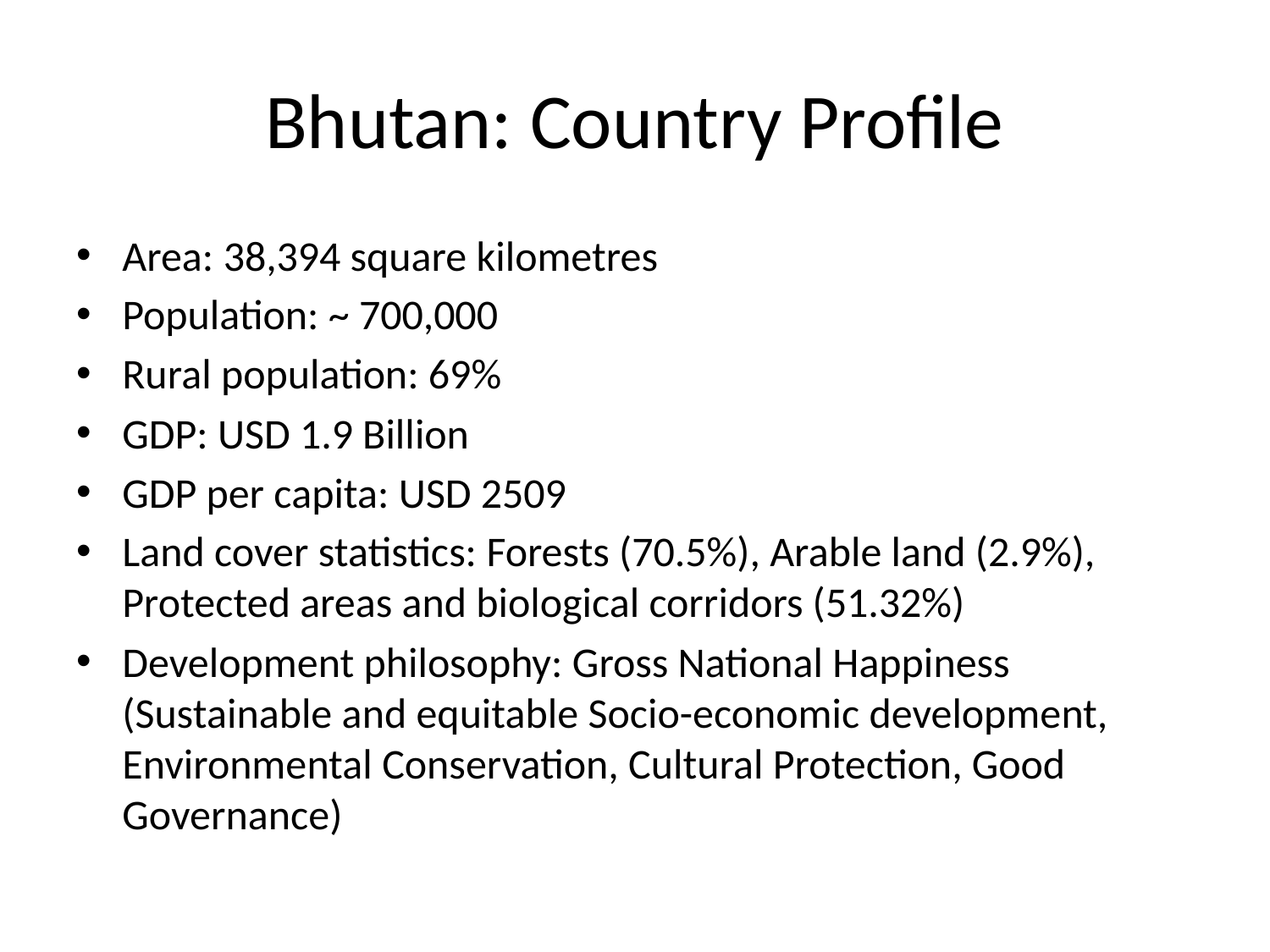

# Bhutan: Country Profile
Area: 38,394 square kilometres
Population: ~ 700,000
Rural population: 69%
GDP: USD 1.9 Billion
GDP per capita: USD 2509
Land cover statistics: Forests (70.5%), Arable land (2.9%), Protected areas and biological corridors (51.32%)
Development philosophy: Gross National Happiness (Sustainable and equitable Socio-economic development, Environmental Conservation, Cultural Protection, Good Governance)